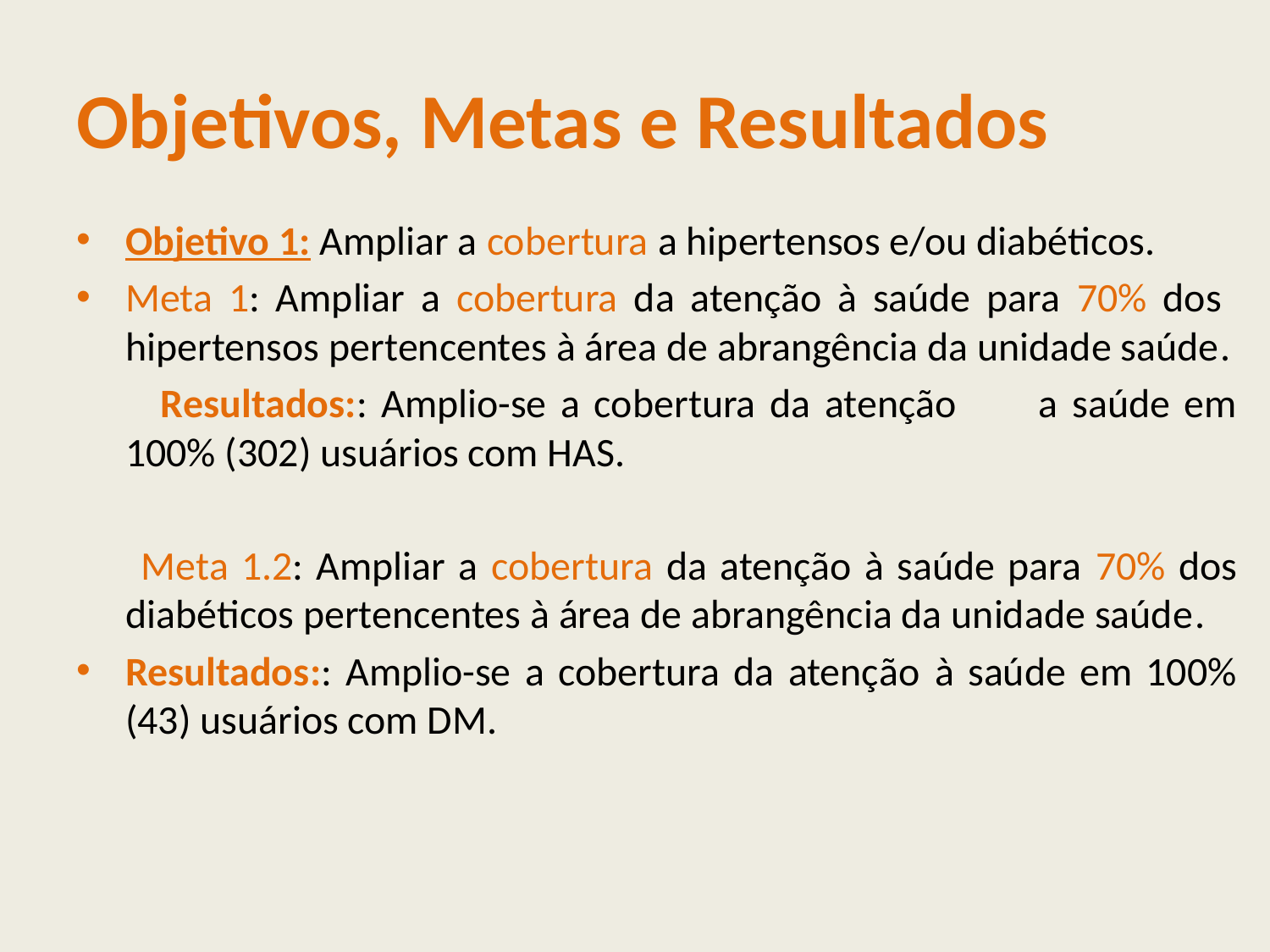

# Objetivos, Metas e Resultados

Objetivo 1: Ampliar a cobertura a hipertensos e/ou diabéticos.
Meta 1: Ampliar a cobertura da atenção à saúde para 70% dos  hipertensos pertencentes à área de abrangência da unidade saúde.
      Resultados:: Amplio-se a cobertura da atenção 	a saúde em 100% (302) usuários com HAS.

     Meta 1.2: Ampliar a cobertura da atenção à saúde para 70% dos diabéticos pertencentes à área de abrangência da unidade saúde.
Resultados:: Amplio-se a cobertura da atenção à saúde em 100% (43) usuários com DM.